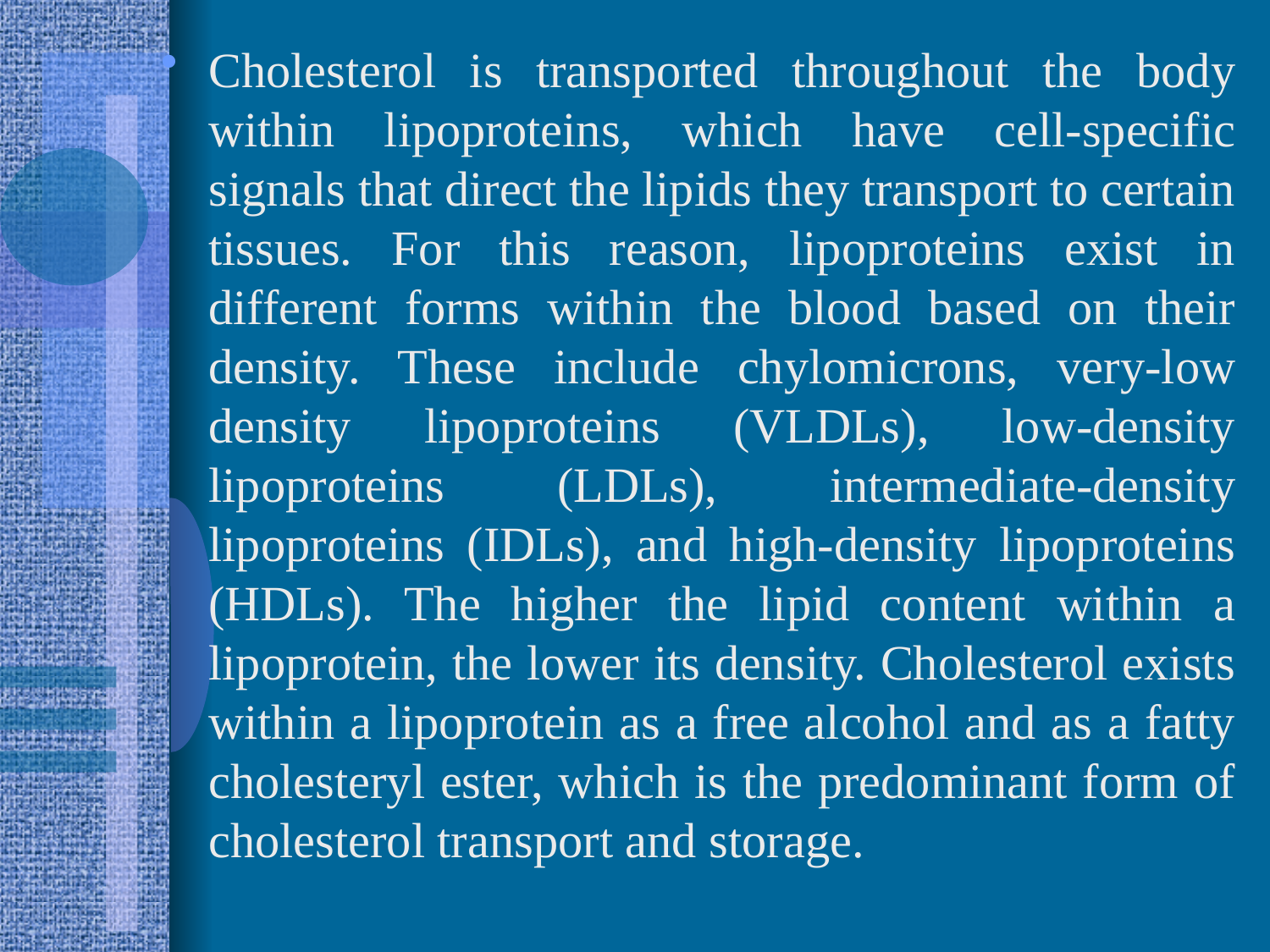

Cholesterol is transported throughout the body within lipoproteins, which have cell-specific signals that direct the lipids they transport to certain tissues. For this reason, lipoproteins exist in different forms within the blood based on their density. These include chylomicrons, very-low density lipoproteins (VLDLs), low-density lipoproteins (LDLs), intermediate-density lipoproteins (IDLs), and high-density lipoproteins (HDLs). The higher the lipid content within a lipoprotein, the lower its density. Cholesterol exists within a lipoprotein as a free alcohol and as a fatty cholesteryl ester, which is the predominant form of cholesterol transport and storage.